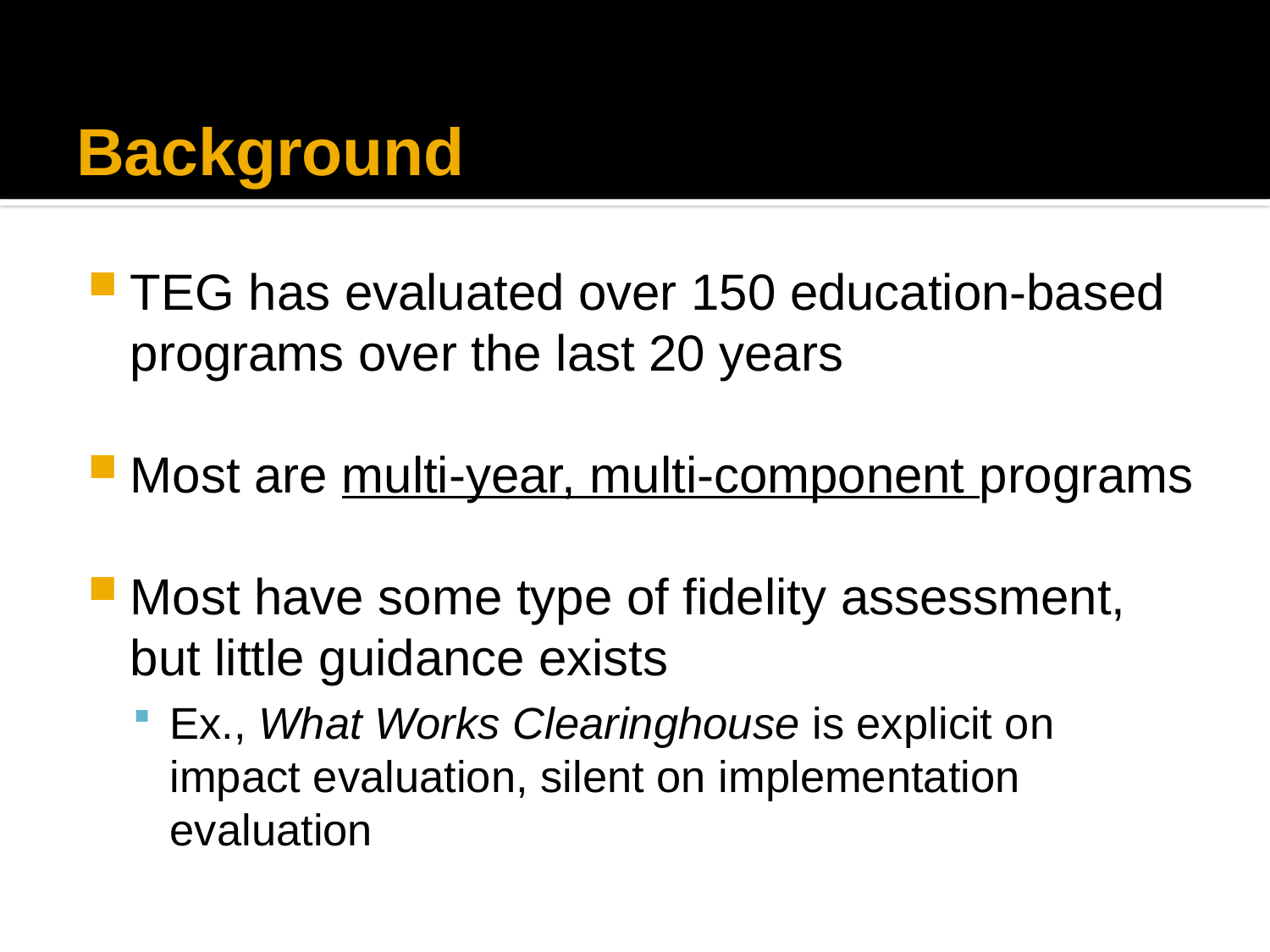

# Background
TEG has evaluated over 150 education-based programs over the last 20 years

Most are multi-year, multi-component programs

Most have some type of fidelity assessment, but little guidance exists
Ex., What Works Clearinghouse is explicit on impact evaluation, silent on implementation evaluation